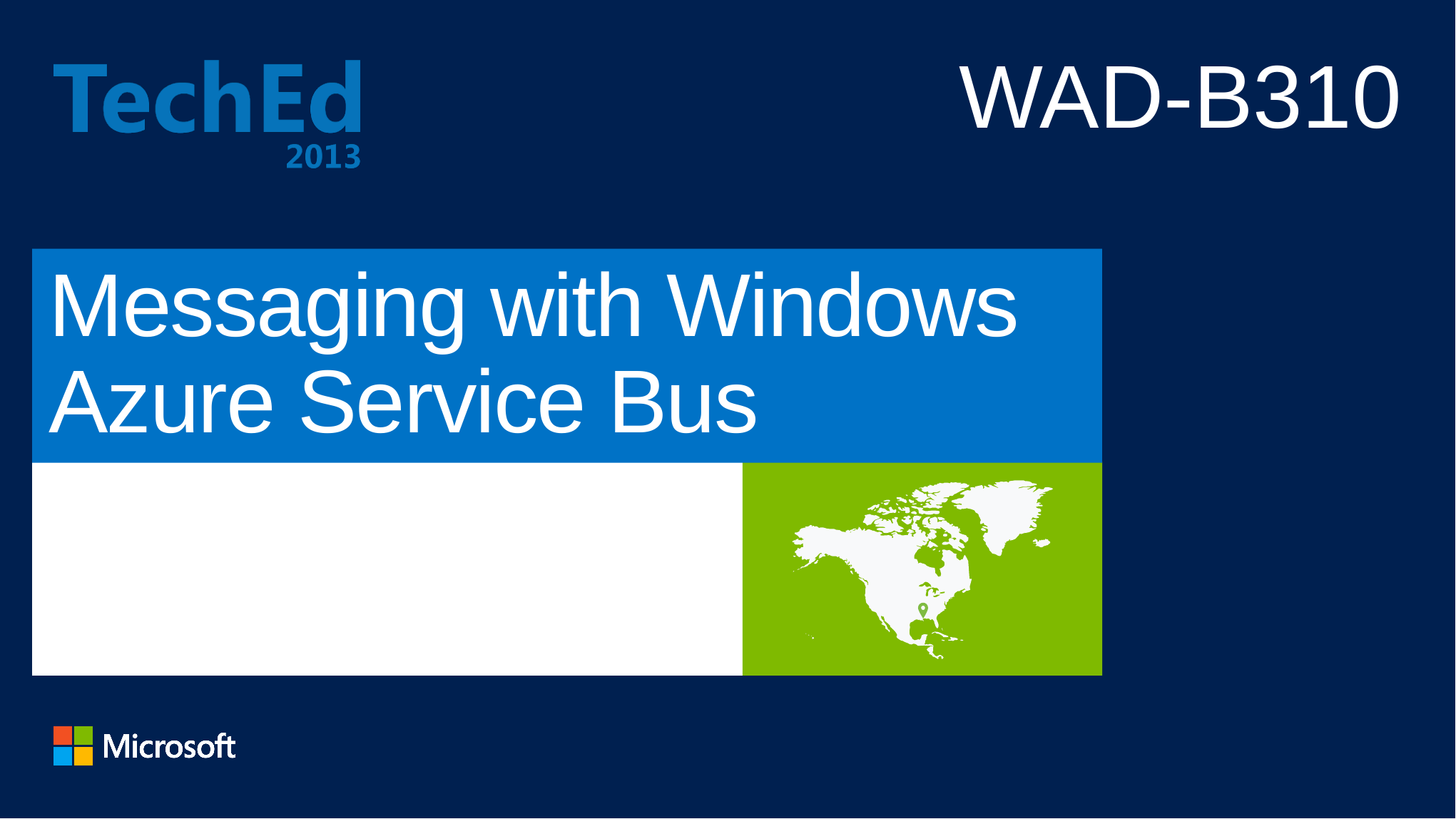

WAD-B310
# Messaging with Windows Azure Service Bus
Ziv Rafalovich (@zivraf)
Senior Program Manager,
Windows Azure, Microsoft